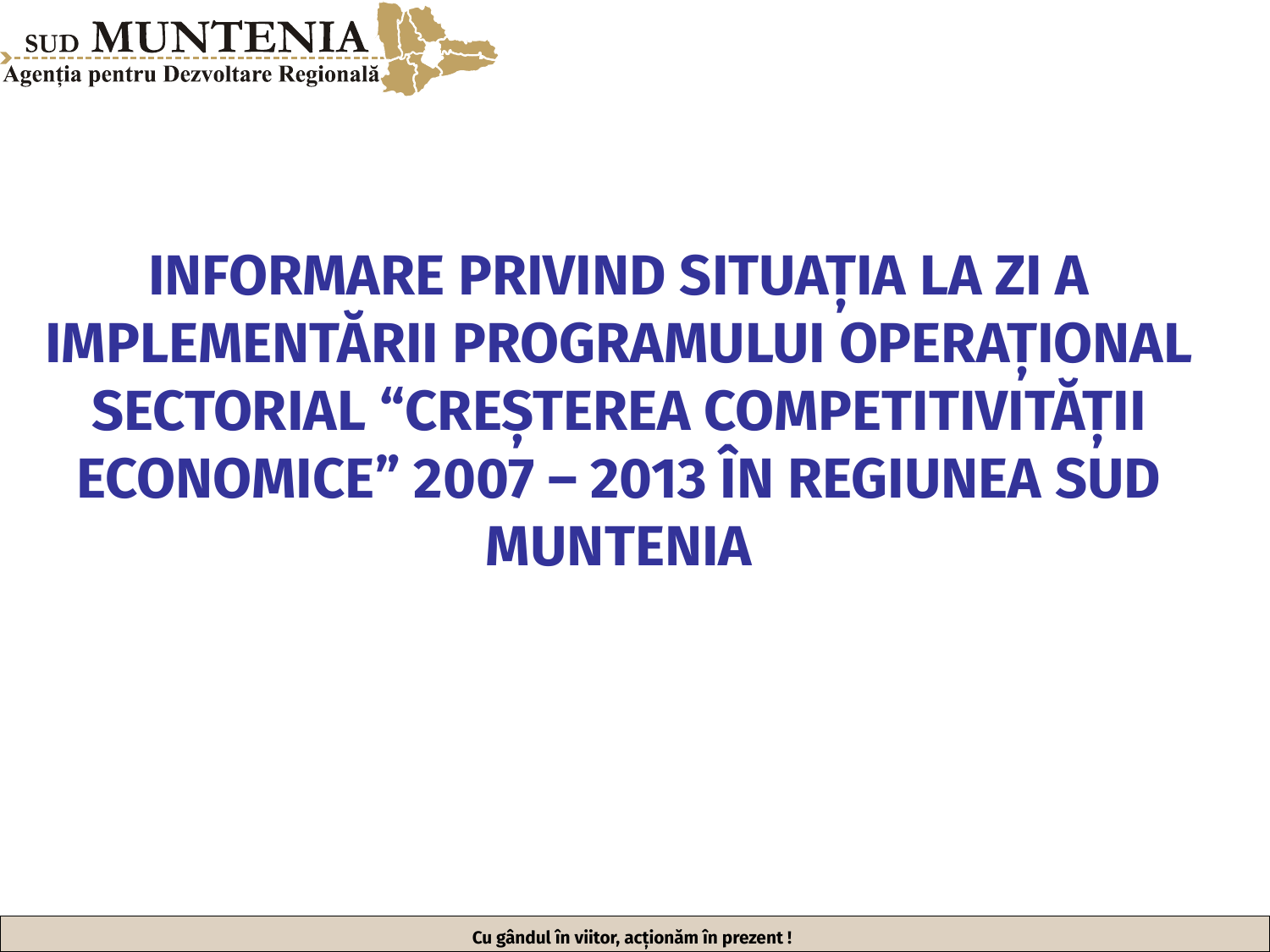

INFORMARE PRIVIND SITUAȚIA LA ZI A IMPLEMENTĂRII PROGRAMULUI OPERAȚIONAL SECTORIAL “CREȘTEREA COMPETITIVITĂȚII ECONOMICE” 2007 – 2013 ÎN REGIUNEA SUD MUNTENIA